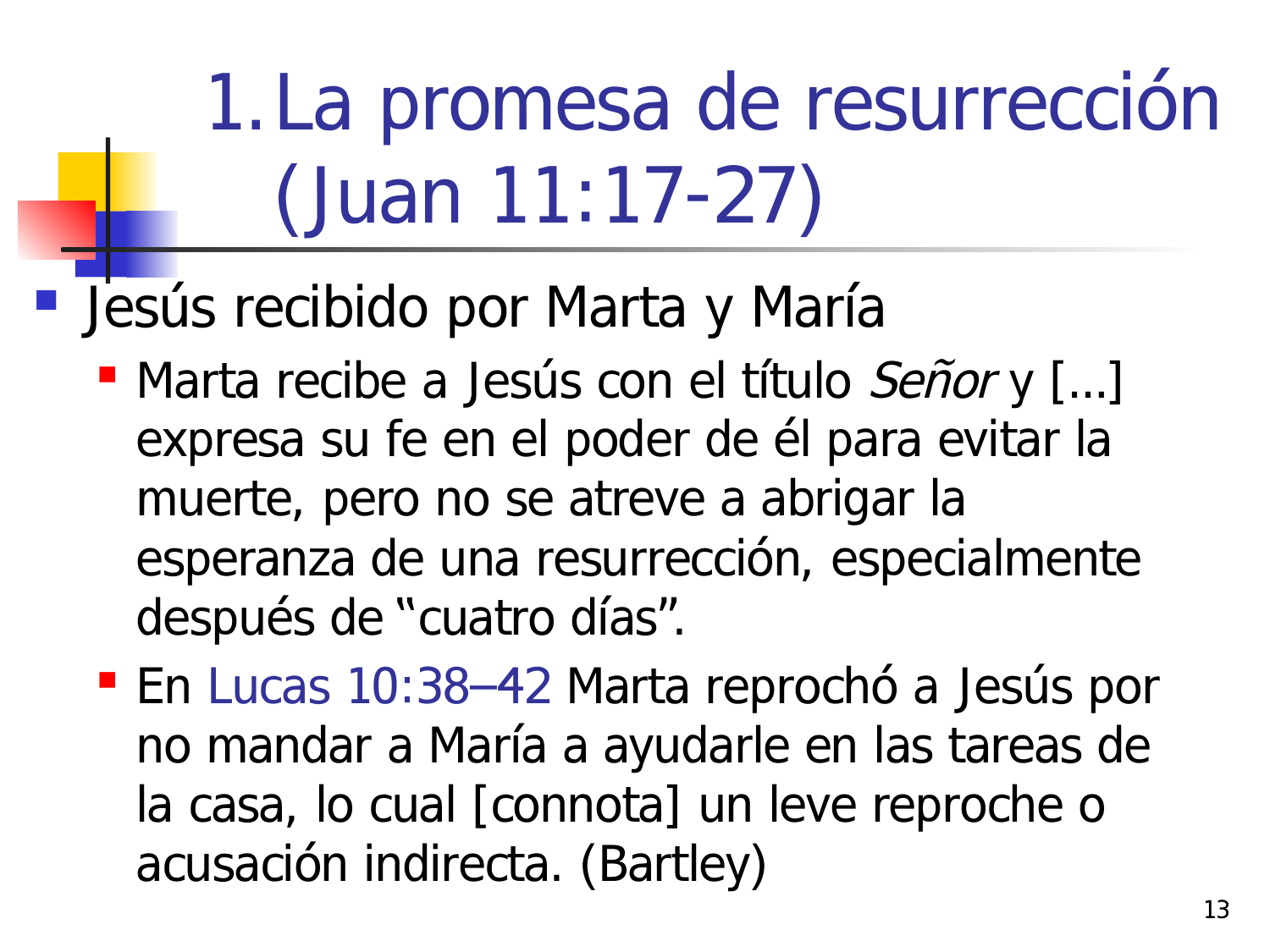

# La promesa de resurrección (Juan 11:17-27)
Jesús recibido por Marta y María
Marta recibe a Jesús con el título Señor y […] expresa su fe en el poder de él para evitar la muerte, pero no se atreve a abrigar la esperanza de una resurrección, especialmente después de “cuatro días”.
En Lucas 10:38–42 Marta reprochó a Jesús por no mandar a María a ayudarle en las tareas de la casa, lo cual [connota] un leve reproche o acusación indirecta. (Bartley)
13